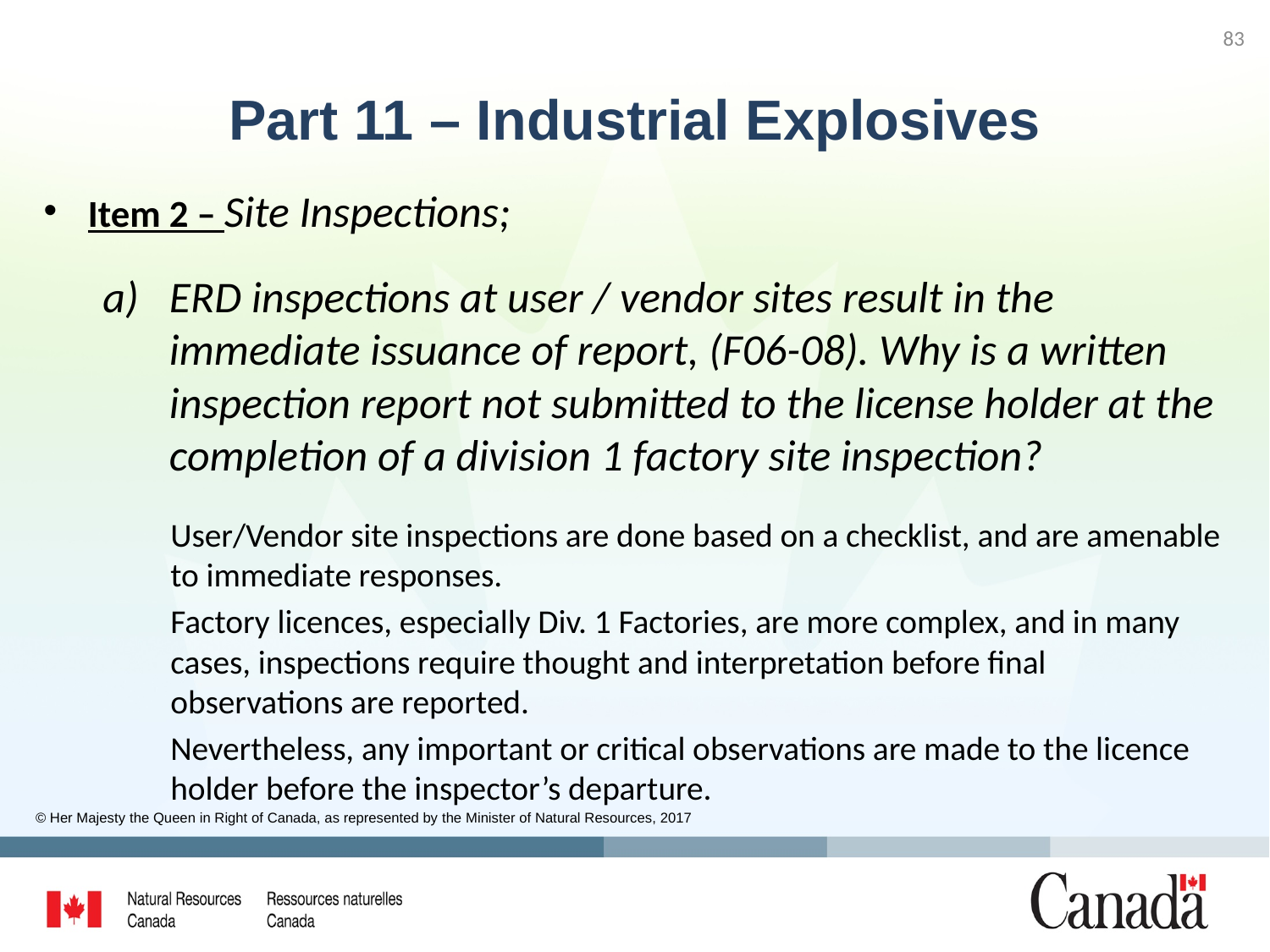

83
# Part 11 – Industrial Explosives

Item 2 – Site Inspections;

ERD inspections at user / vendor sites result in the immediate issuance of report, (F06-08). Why is a written inspection report not submitted to the license holder at the completion of a division 1 factory site inspection?

User/Vendor site inspections are done based on a checklist, and are amenable to immediate responses.
Factory licences, especially Div. 1 Factories, are more complex, and in many cases, inspections require thought and interpretation before final observations are reported.
Nevertheless, any important or critical observations are made to the licence holder before the inspector’s departure.